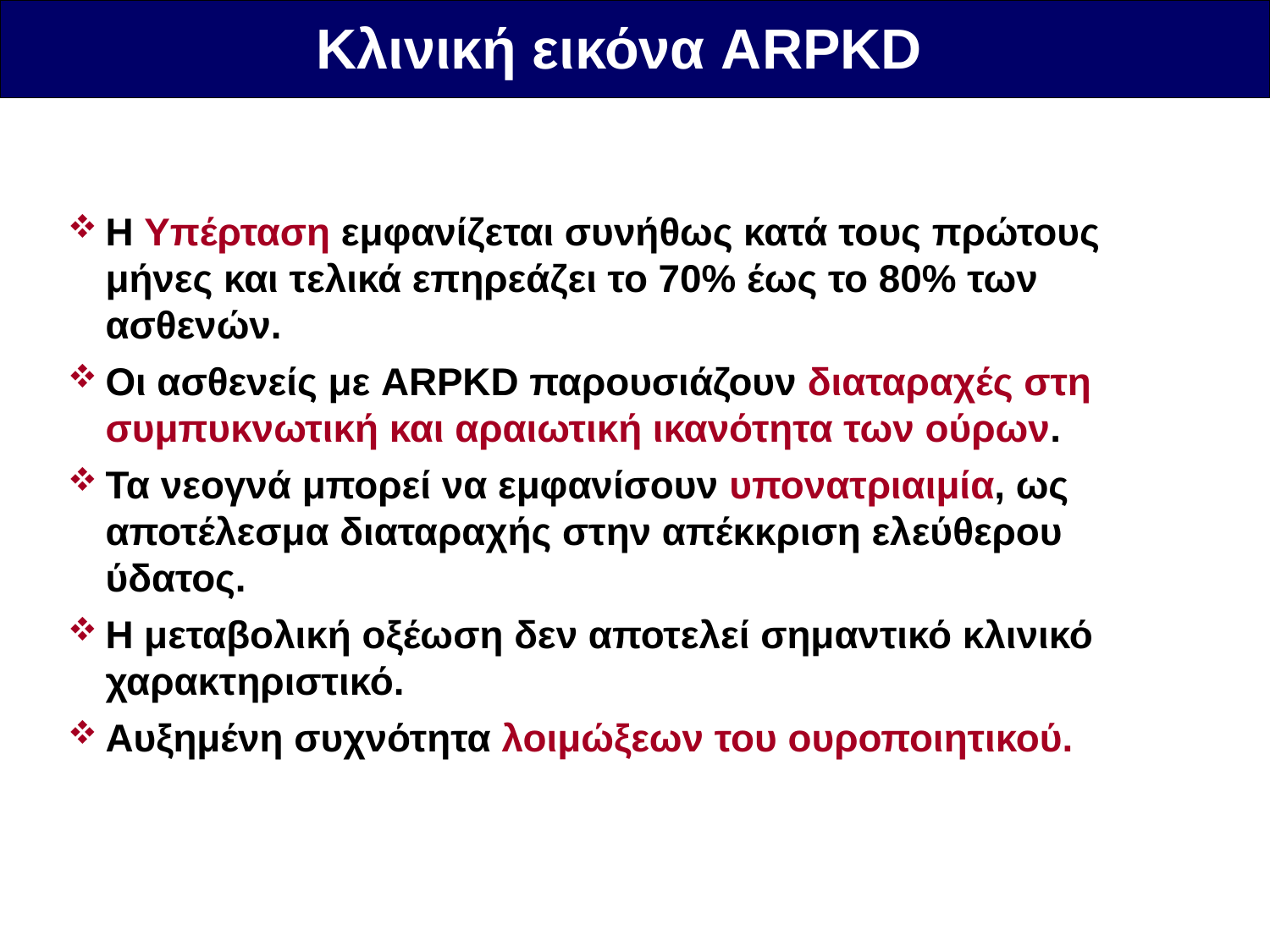

Κλινική εικόνα ARPKD
Η Υπέρταση εμφανίζεται συνήθως κατά τους πρώτους μήνες και τελικά επηρεάζει το 70% έως το 80% των ασθενών.
Οι ασθενείς με ARPKD παρουσιάζουν διαταραχές στη συμπυκνωτική και αραιωτική ικανότητα των ούρων.
Τα νεογνά μπορεί να εμφανίσουν υπονατριαιμία, ως αποτέλεσμα διαταραχής στην απέκκριση ελεύθερου ύδατος.
Η μεταβολική οξέωση δεν αποτελεί σημαντικό κλινικό χαρακτηριστικό.
Αυξημένη συχνότητα λοιμώξεων του ουροποιητικού.